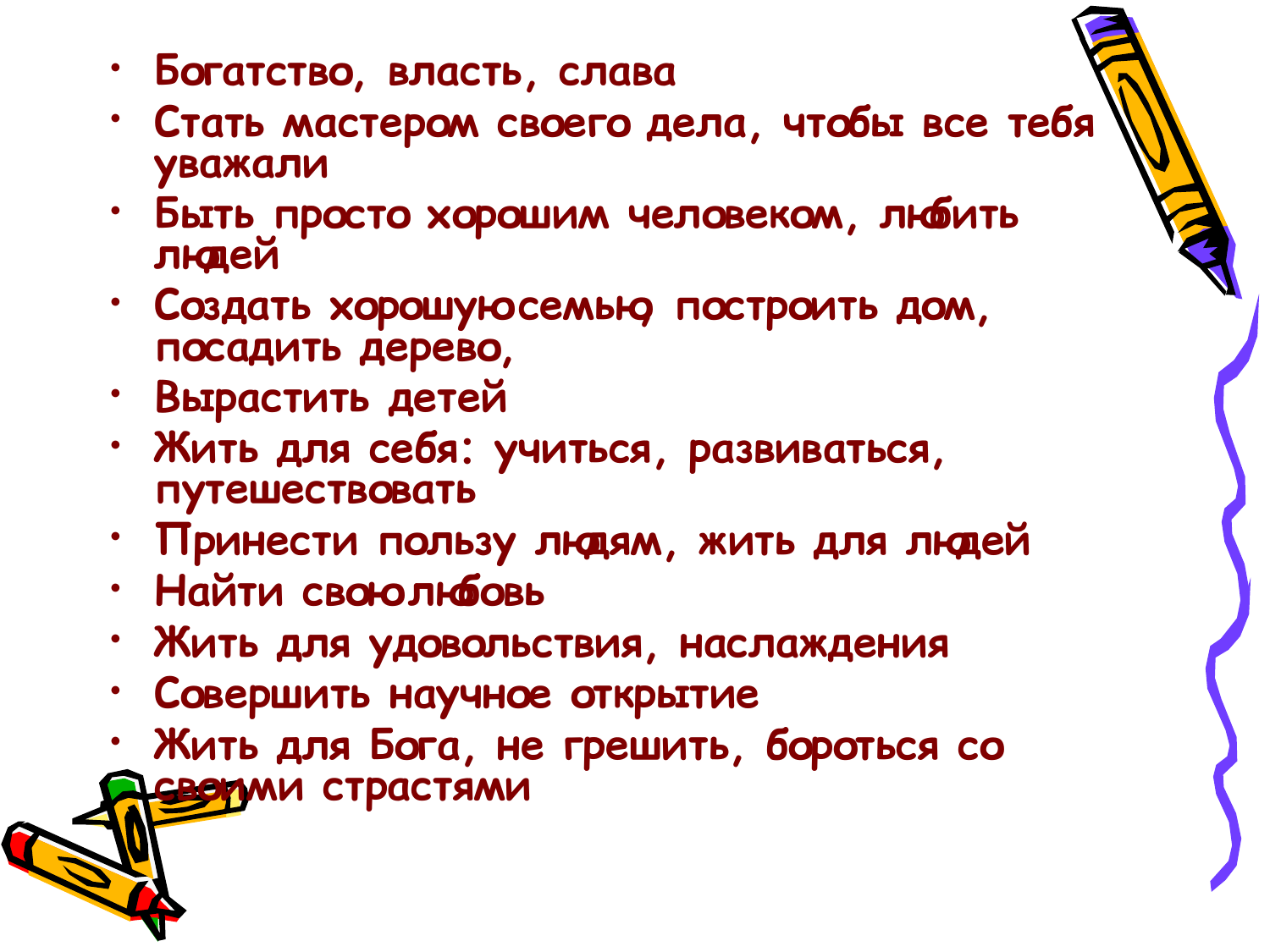

Богатство, власть, слава
Стать мастером своего дела, чтобы все тебя уважали
Быть просто хорошим человеком, любить людей
Создать хорошую семью, построить дом, посадить дерево,
Вырастить детей
Жить для себя: учиться, развиваться, путешествовать
Принести пользу людям, жить для людей
Найти свою любовь
Жить для удовольствия, наслаждения
Совершить научное открытие
Жить для Бога, не грешить, бороться со своими страстями